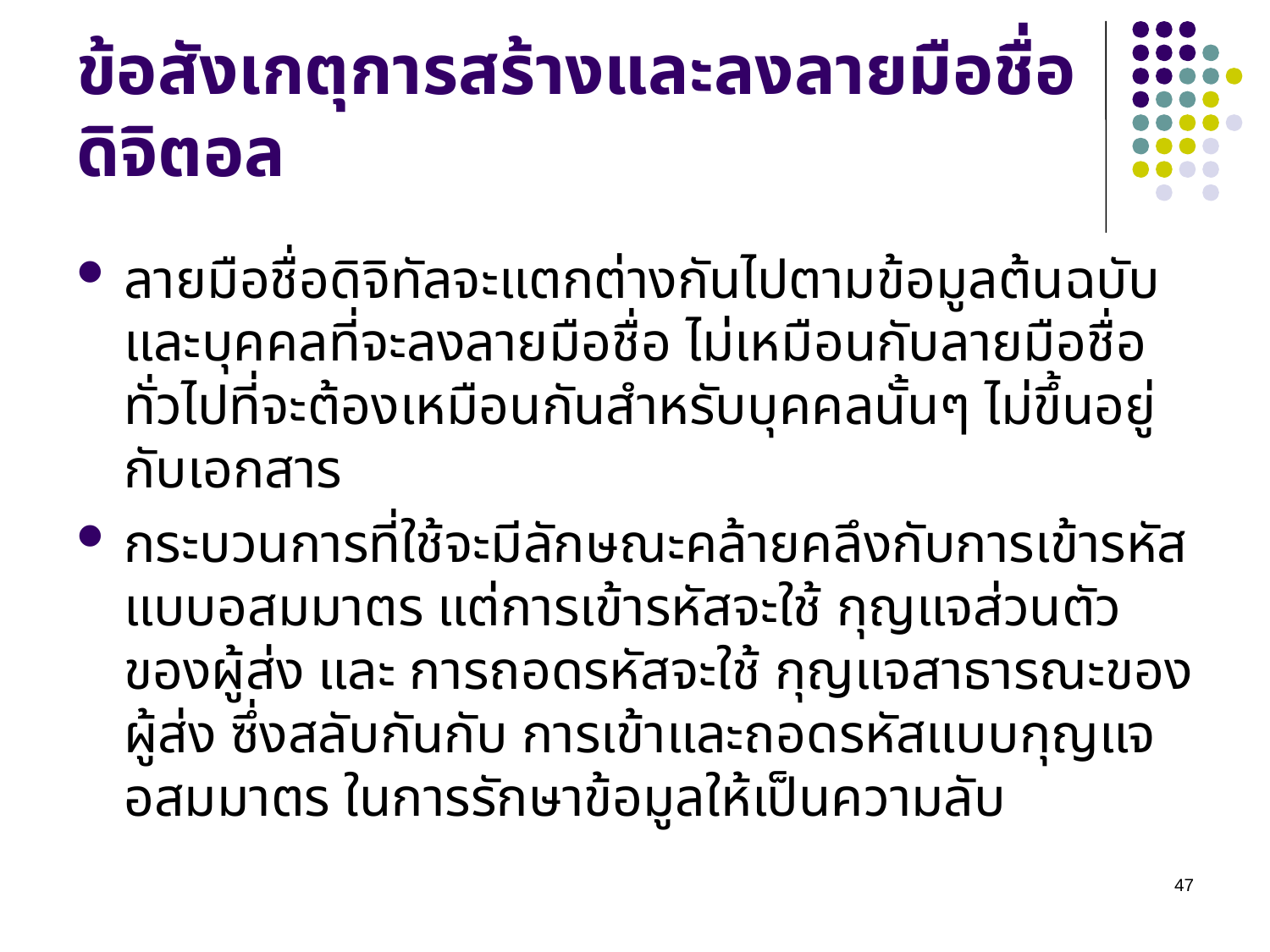

# ข้อสังเกตุการสร้างและลงลายมือชื่อดิจิตอล
ลายมือชื่อดิจิทัลจะแตกต่างกันไปตามข้อมูลต้นฉบับและบุคคลที่จะลงลายมือชื่อ ไม่เหมือนกับลายมือชื่อทั่วไปที่จะต้องเหมือนกันสำหรับบุคคลนั้นๆ ไม่ขึ้นอยู่กับเอกสาร
กระบวนการที่ใช้จะมีลักษณะคล้ายคลึงกับการเข้ารหัสแบบอสมมาตร แต่การเข้ารหัสจะใช้ กุญแจส่วนตัวของผู้ส่ง และ การถอดรหัสจะใช้ กุญแจสาธารณะของผู้ส่ง ซึ่งสลับกันกับ การเข้าและถอดรหัสแบบกุญแจอสมมาตร ในการรักษาข้อมูลให้เป็นความลับ
47